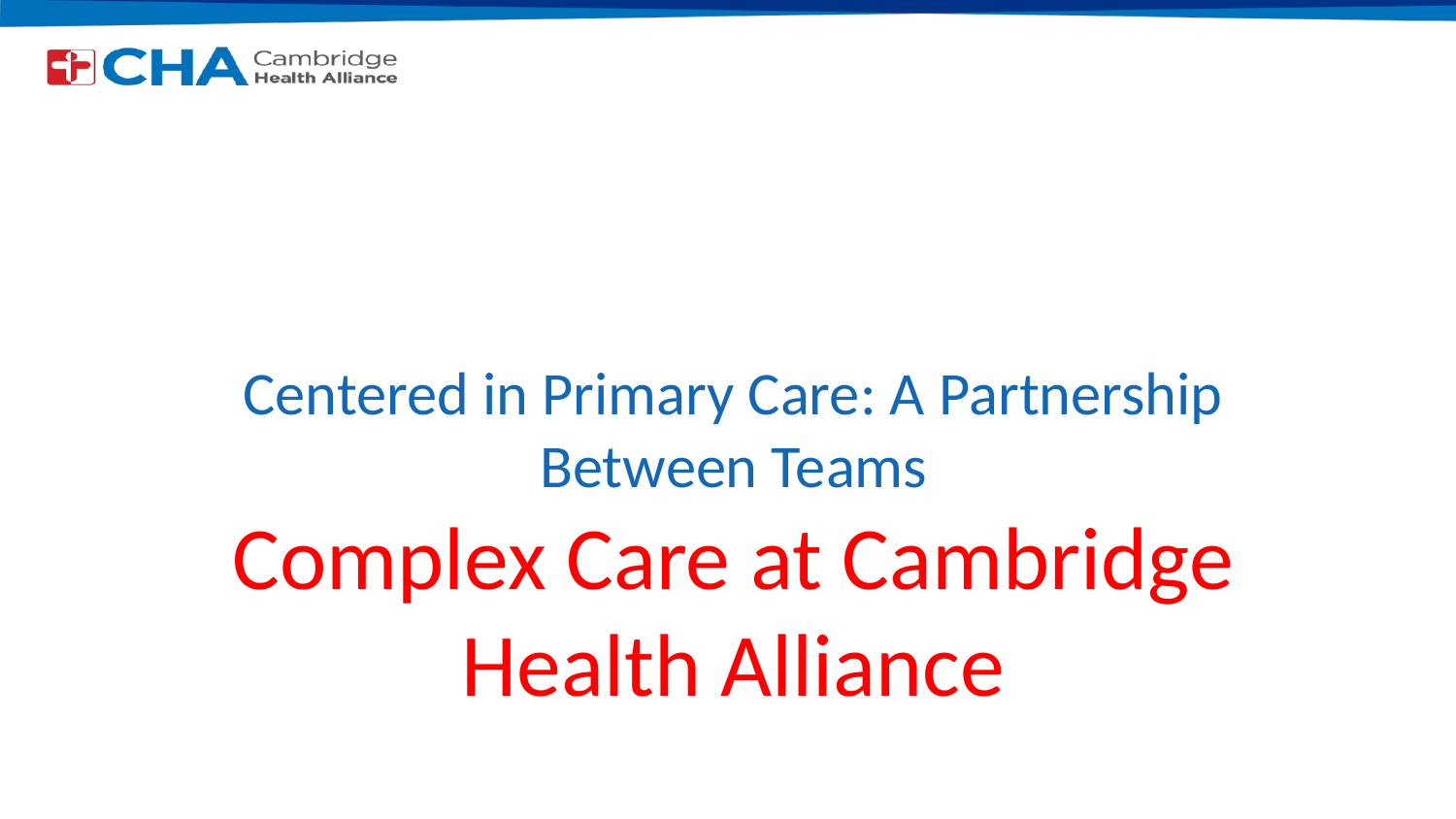

Centered in Primary Care: A Partnership Between Teams
# Complex Care at Cambridge Health Alliance